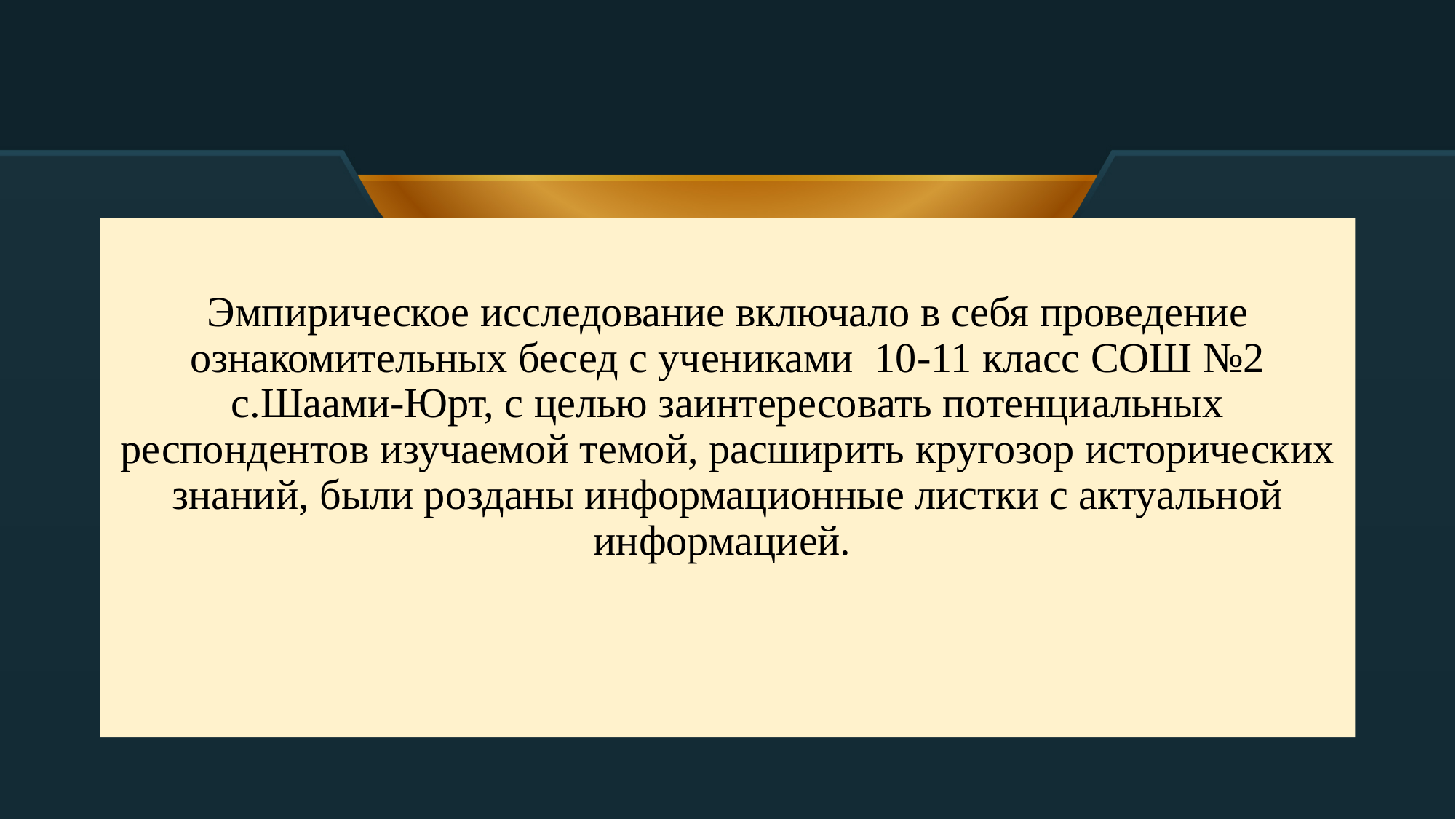

#

Эмпирическое исследование включало в себя проведение ознакомительных бесед с учениками  10-11 класс СОШ №2 с.Шаами-Юрт, с целью заинтересовать потенциальных респондентов изучаемой темой, расширить кругозор исторических знаний, были розданы информационные листки с актуальной информацией.